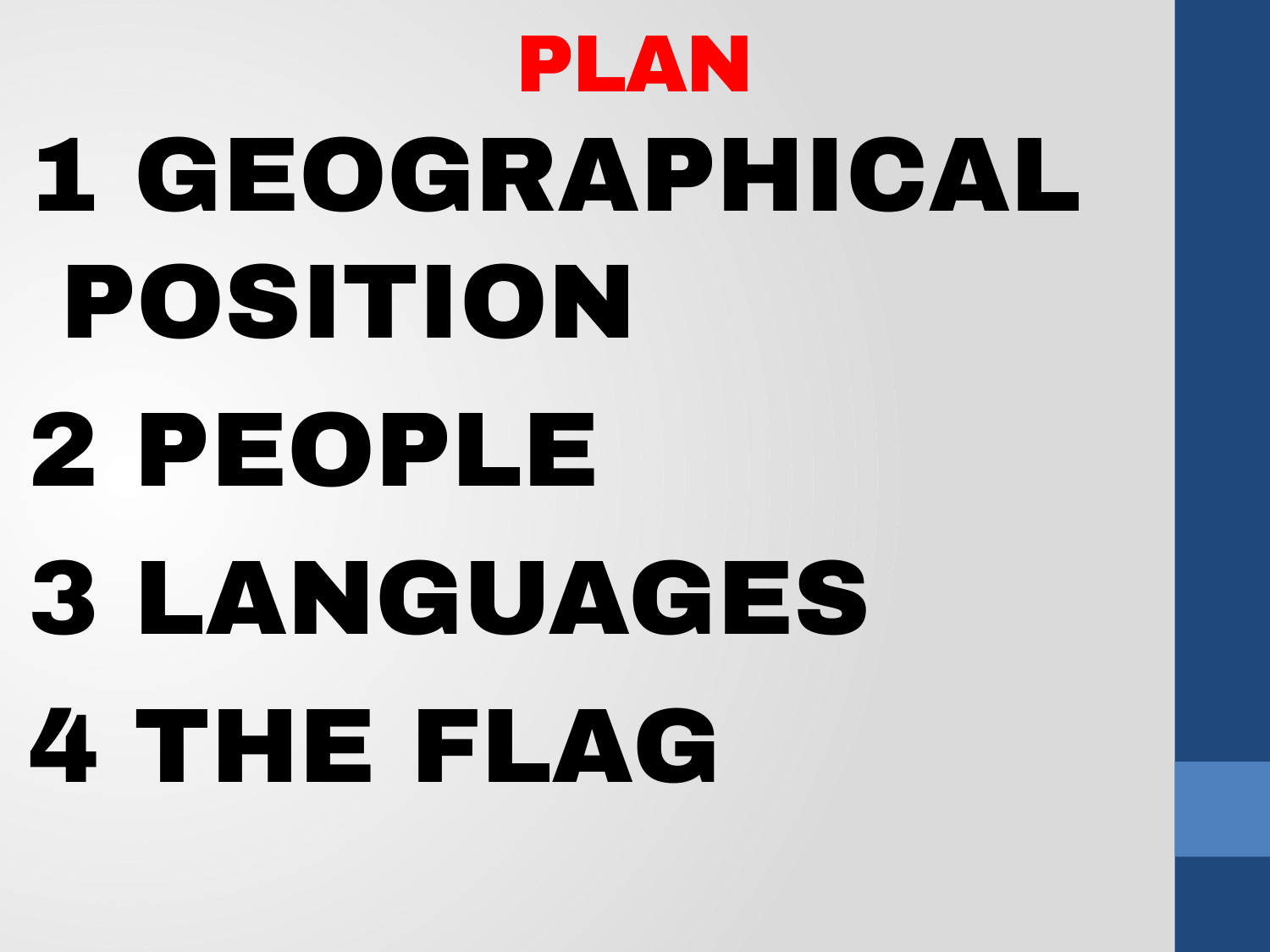

# PLAN
1 GEOGRAPHICAL POSITION
2 PEOPLE
3 LANGUAGES
4 THE FLAG